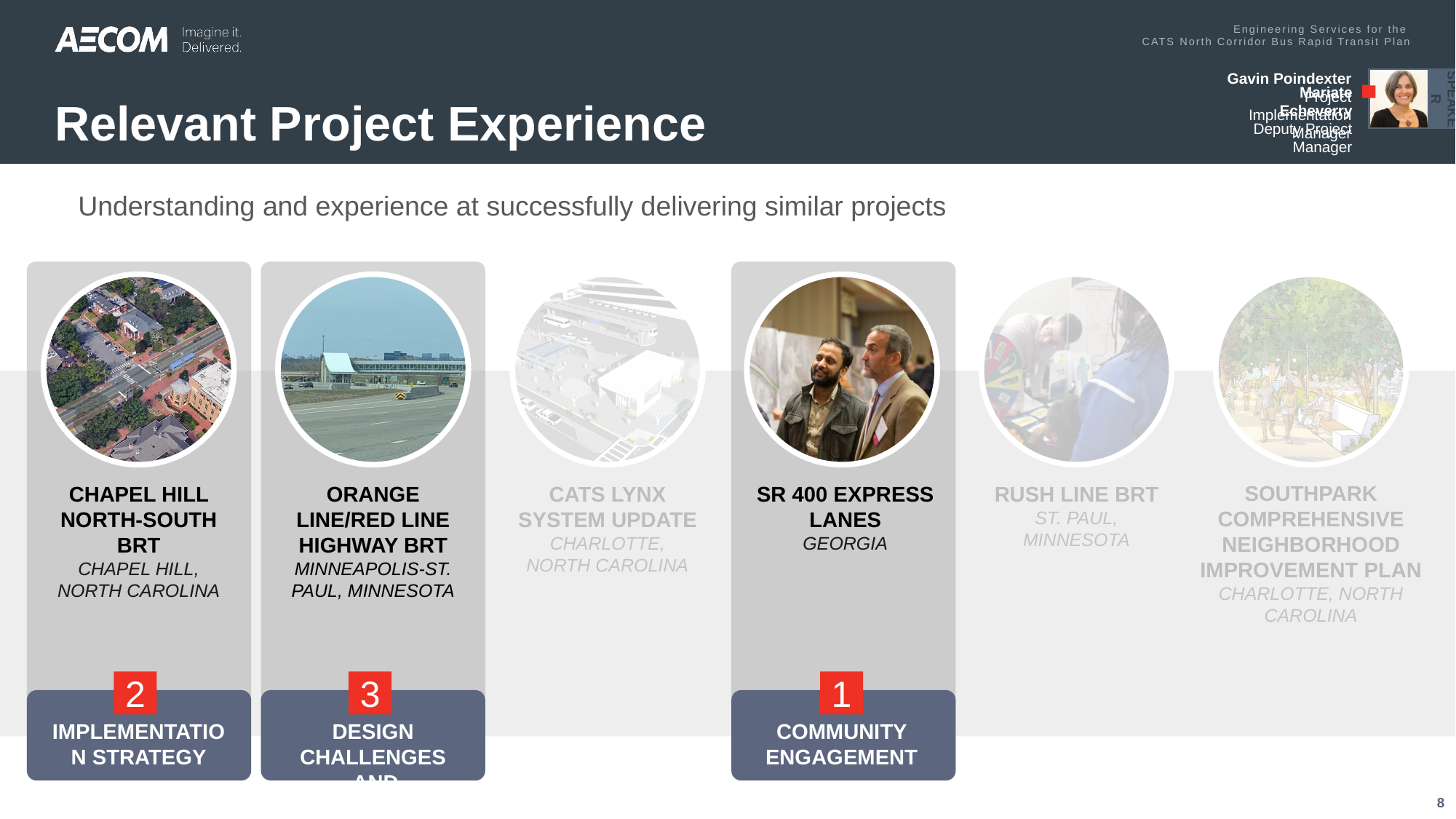

Gavin Poindexter
Project Implementation Manager

SPEAKER

# Relevant Project Experience

Mariate Echeverry
Deputy Project Manager
SPEAKER

Understanding and experience at successfully delivering similar projects

CHAPEL HILL NORTH-SOUTH BRT
CHAPEL HILL, NORTH CAROLINA
2

IMPLEMENTATION STRATEGY

ORANGE LINE/RED LINE HIGHWAY BRT
MINNEAPOLIS-ST. PAUL, MINNESOTA
3

DESIGN CHALLENGES
 AND SOLUTIONS

SR 400 EXPRESS LANES
GEORGIA
1

COMMUNITY ENGAGEMENT

SOUTHPARK COMPREHENSIVE NEIGHBORHOOD IMPROVEMENT PLAN
CHARLOTTE, NORTH CAROLINA
CHAPEL HILL NORTH-SOUTH BRT
CHAPEL HILL, NORTH CAROLINA
ORANGE LINE/RED LINE HIGHWAY BRT
MINNEAPOLIS-ST. PAUL, MINNESOTA
SR 400 EXPRESS LANES
GEORGIA
CATS LYNX SYSTEM UPDATE
CHARLOTTE, NORTH CAROLINA
RUSH LINE BRT
ST. PAUL, MINNESOTA
8